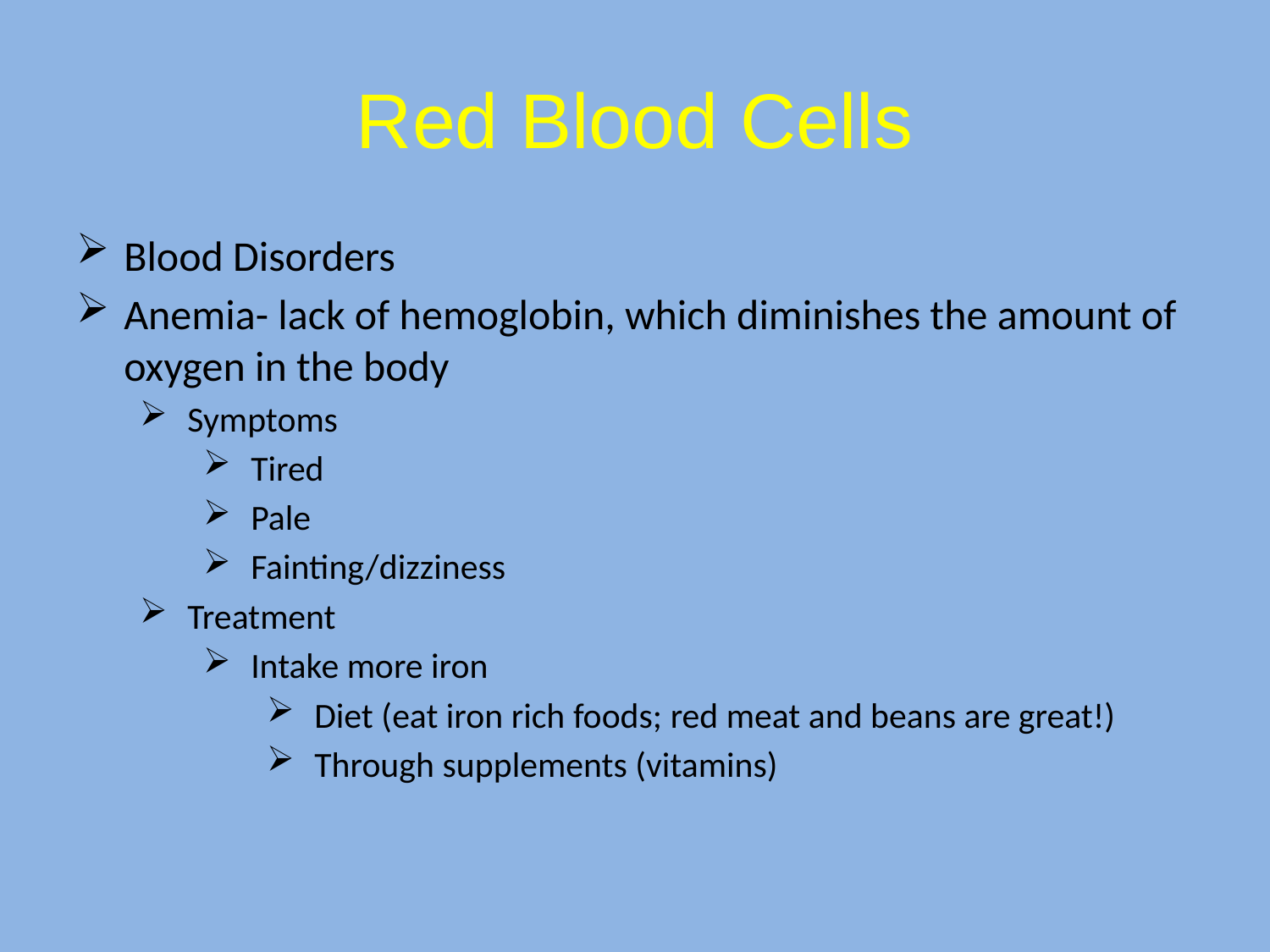

# Red Blood Cells
Blood Disorders
Anemia- lack of hemoglobin, which diminishes the amount of oxygen in the body
Symptoms
Tired
Pale
Fainting/dizziness
Treatment
Intake more iron
Diet (eat iron rich foods; red meat and beans are great!)
Through supplements (vitamins)